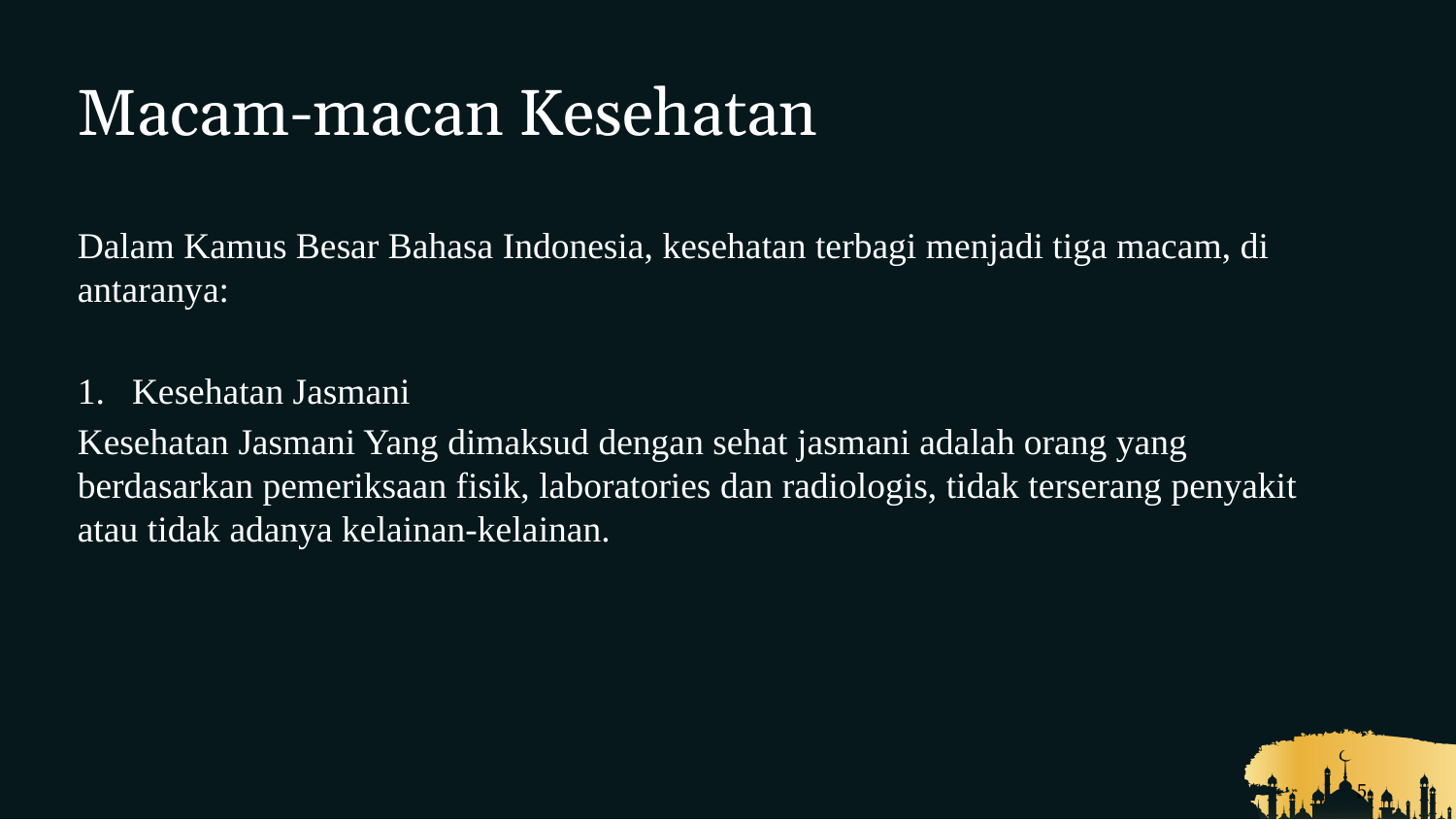

# Macam-macan Kesehatan
Dalam Kamus Besar Bahasa Indonesia, kesehatan terbagi menjadi tiga macam, di antaranya:

Kesehatan Jasmani
Kesehatan Jasmani Yang dimaksud dengan sehat jasmani adalah orang yang berdasarkan pemeriksaan fisik, laboratories dan radiologis, tidak terserang penyakit atau tidak adanya kelainan-kelainan.

5